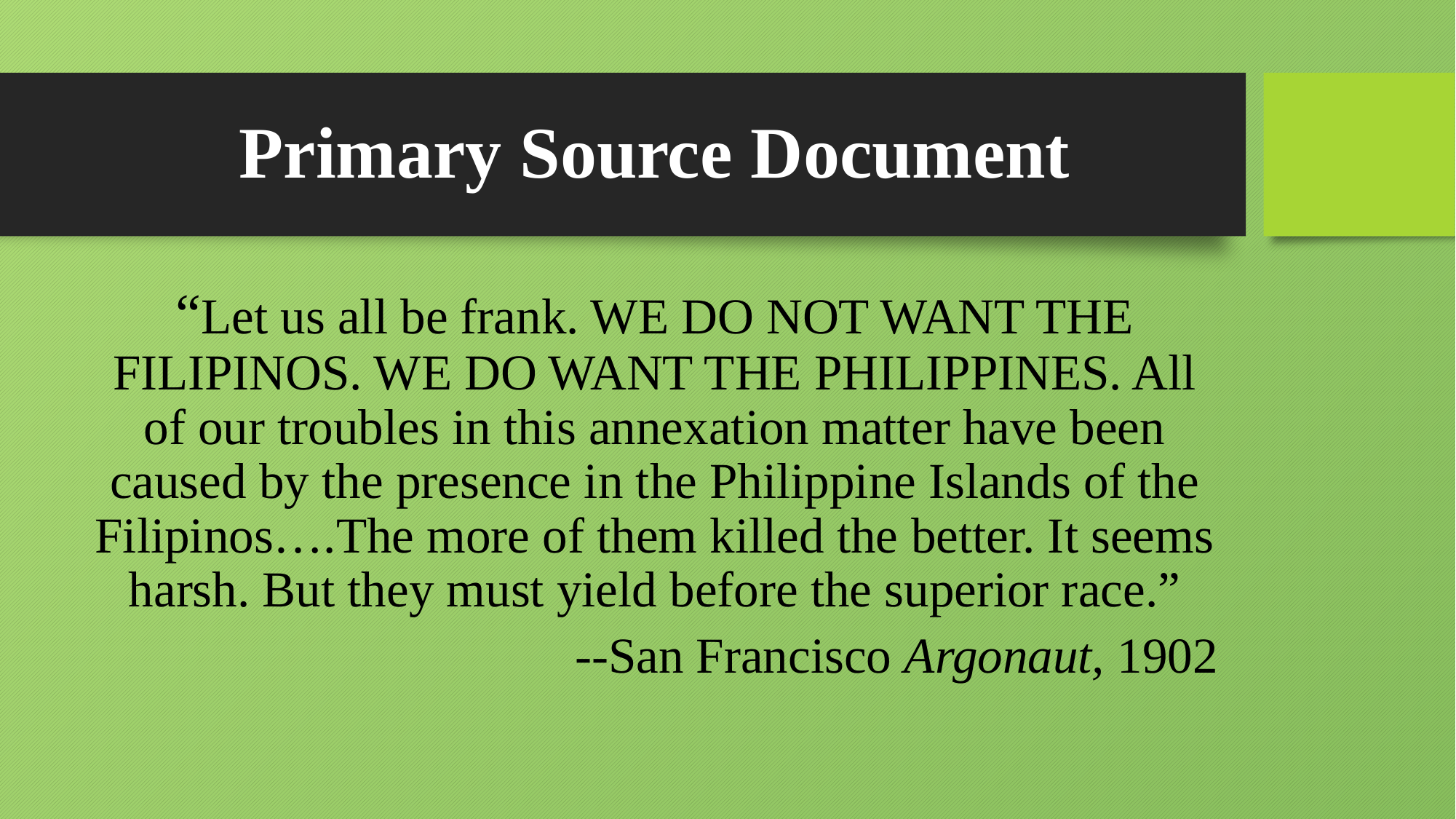

# Primary Source Document
“Let us all be frank. WE DO NOT WANT THE FILIPINOS. WE DO WANT THE PHILIPPINES. All of our troubles in this annexation matter have been caused by the presence in the Philippine Islands of the Filipinos….The more of them killed the better. It seems harsh. But they must yield before the superior race.”
--San Francisco Argonaut, 1902